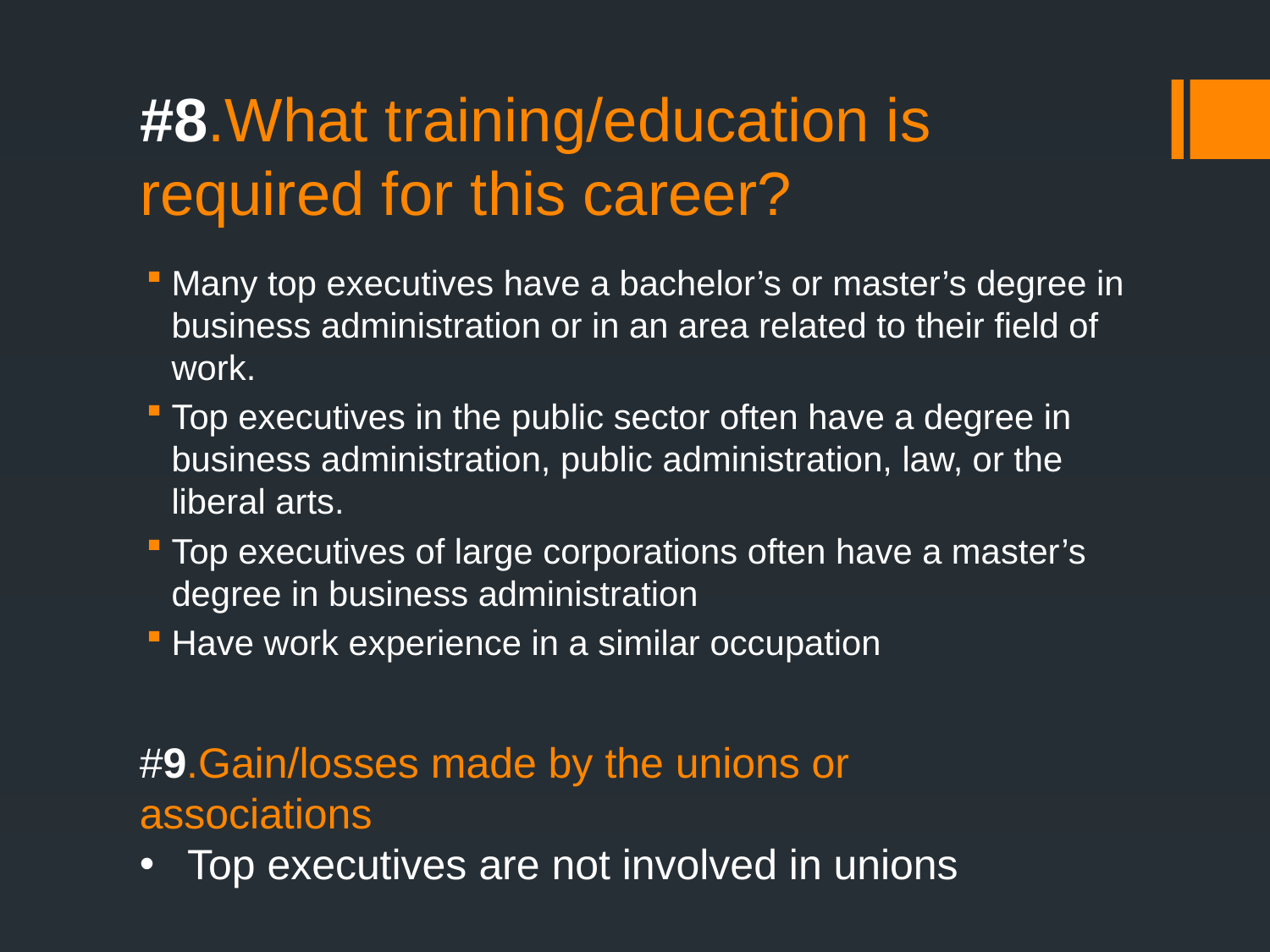

# #8.What training/education is required for this career?
Many top executives have a bachelor’s or master’s degree in business administration or in an area related to their field of work.
Top executives in the public sector often have a degree in business administration, public administration, law, or the liberal arts.
Top executives of large corporations often have a master’s degree in business administration
Have work experience in a similar occupation

#9.Gain/losses made by the unions or associations
Top executives are not involved in unions